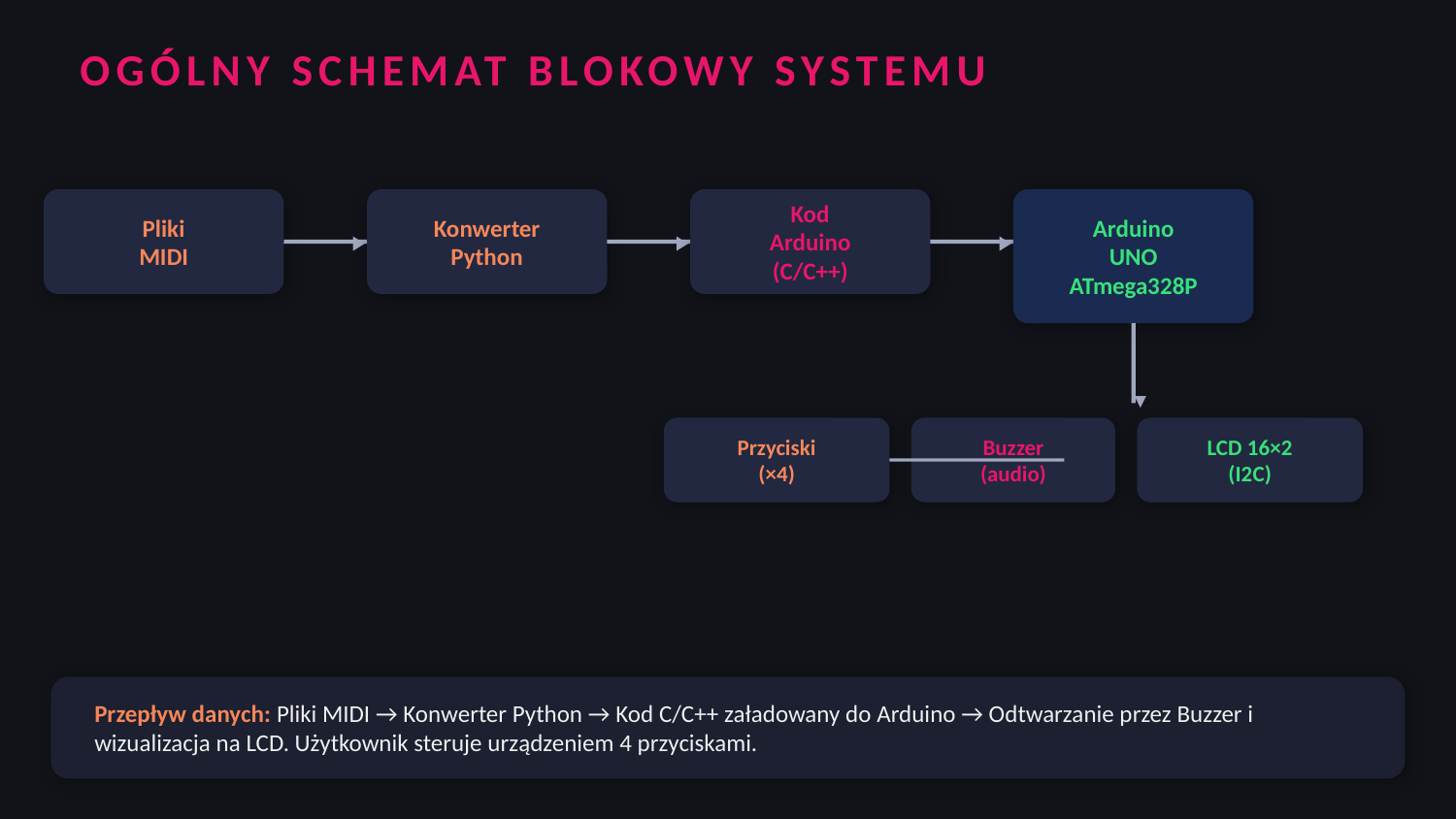

OGÓLNY SCHEMAT BLOKOWY SYSTEMU

Pliki
MIDI

Konwerter
Python

Kod
Arduino
(C/C++)

Arduino
UNO
ATmega328P
▶
▶
▶

▼

Przyciski
(×4)

Buzzer
(audio)

LCD 16×2
(I2C)

Przepływ danych: Pliki MIDI → Konwerter Python → Kod C/C++ załadowany do Arduino → Odtwarzanie przez Buzzer i wizualizacja na LCD. Użytkownik steruje urządzeniem 4 przyciskami.